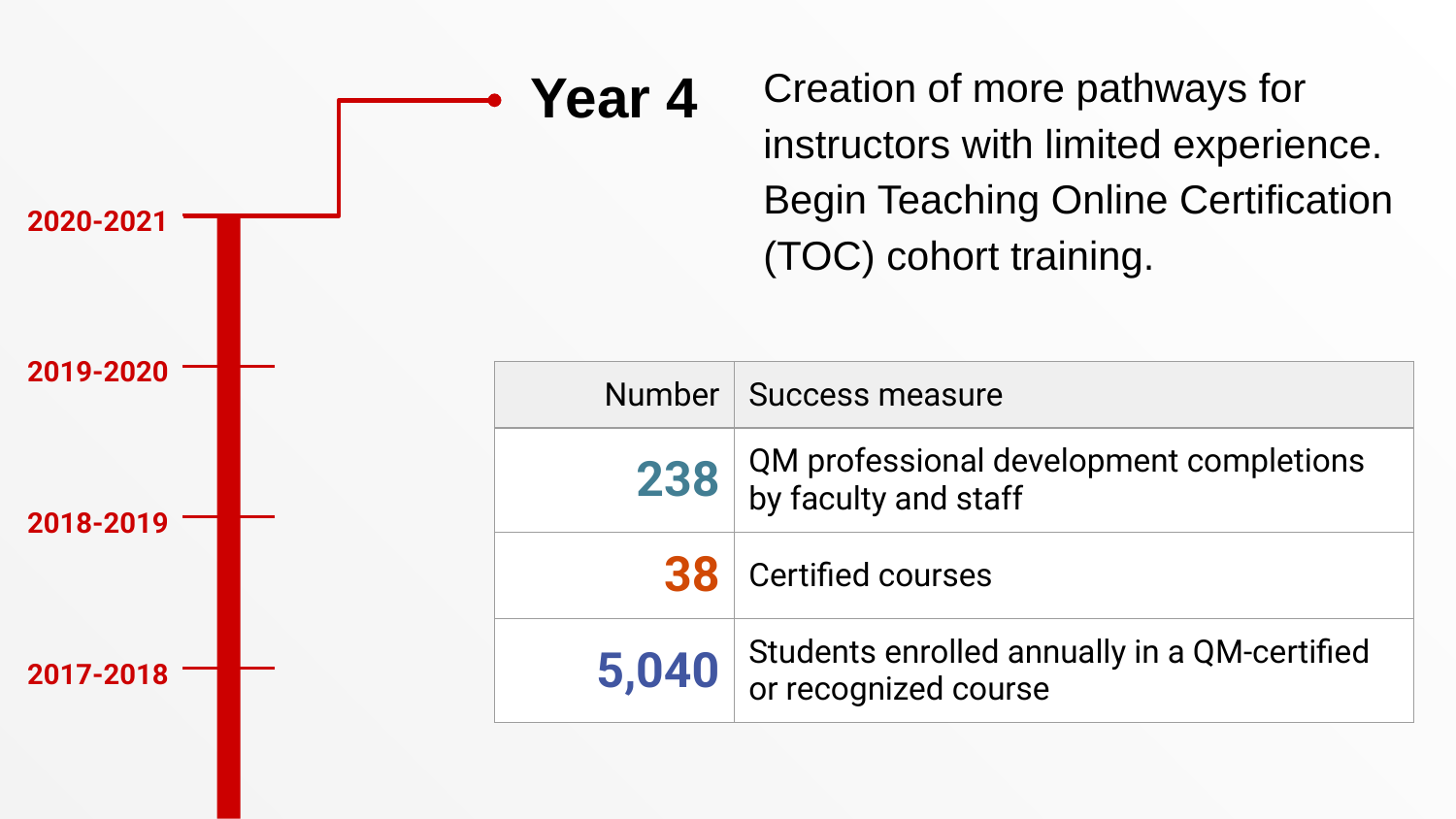

# Year 4
Creation of more pathways for instructors with limited experience. Begin Teaching Online Certification (TOC) cohort training.
2020-2021

2019-2020

| Number | Success measure |
| --- | --- |
| 238 | QM professional development completions by faculty and staff |
| 38 | Certified courses |
| 5,040 | Students enrolled annually in a QM-certified or recognized course |
2018-2019

2017-2018